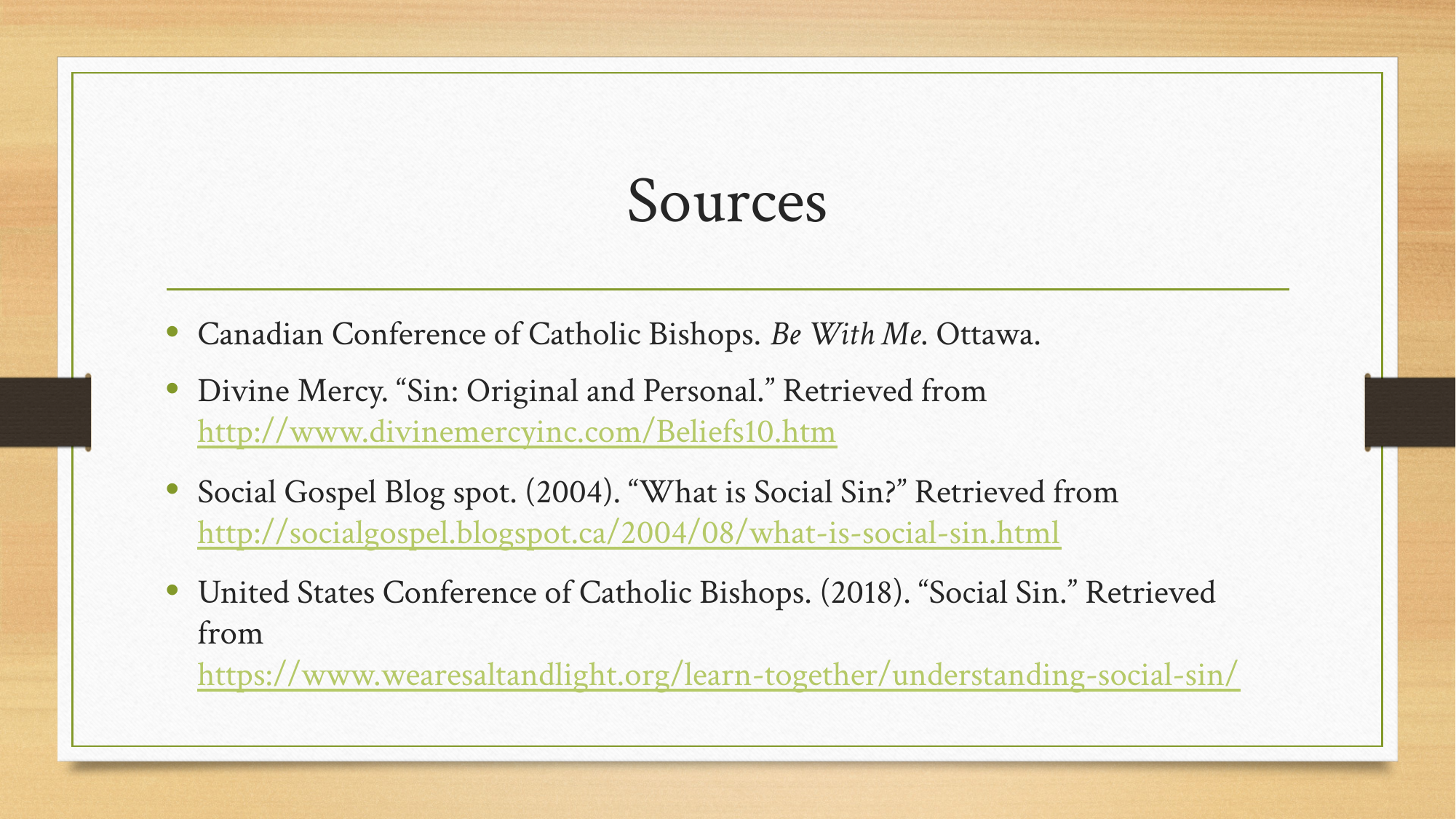

# Sources
Canadian Conference of Catholic Bishops. Be With Me. Ottawa.
Divine Mercy. “Sin: Original and Personal.” Retrieved from http://www.divinemercyinc.com/Beliefs10.htm
Social Gospel Blog spot. (2004). “What is Social Sin?” Retrieved from http://socialgospel.blogspot.ca/2004/08/what-is-social-sin.html
United States Conference of Catholic Bishops. (2018). “Social Sin.” Retrieved from https://www.wearesaltandlight.org/learn-together/understanding-social-sin/